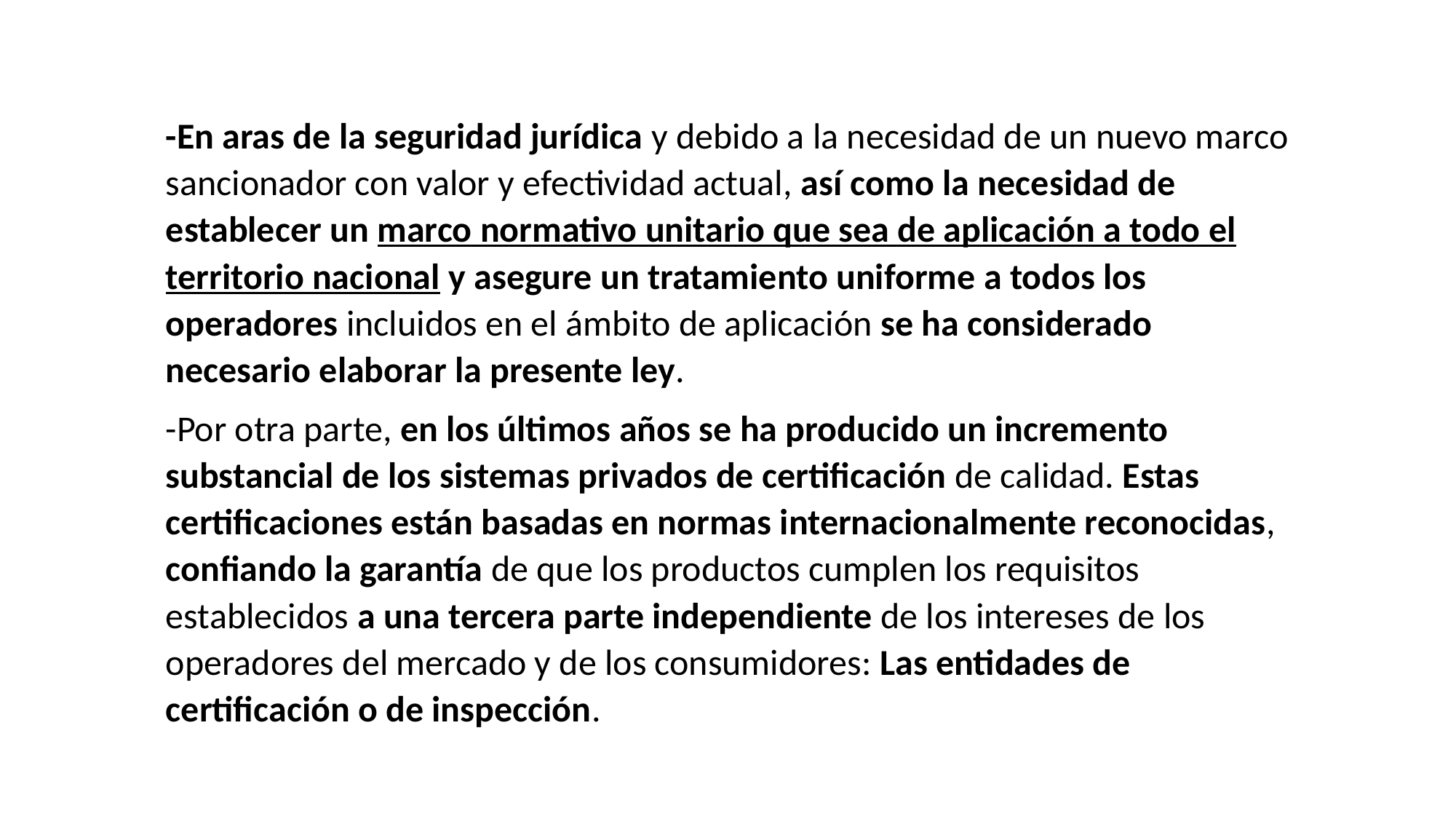

-En aras de la seguridad jurídica y debido a la necesidad de un nuevo marco sancionador con valor y efectividad actual, así como la necesidad de establecer un marco normativo unitario que sea de aplicación a todo el territorio nacional y asegure un tratamiento uniforme a todos los operadores incluidos en el ámbito de aplicación se ha considerado necesario elaborar la presente ley.
-Por otra parte, en los últimos años se ha producido un incremento substancial de los sistemas privados de certificación de calidad. Estas certificaciones están basadas en normas internacionalmente reconocidas, confiando la garantía de que los productos cumplen los requisitos establecidos a una tercera parte independiente de los intereses de los operadores del mercado y de los consumidores: Las entidades de certificación o de inspección.